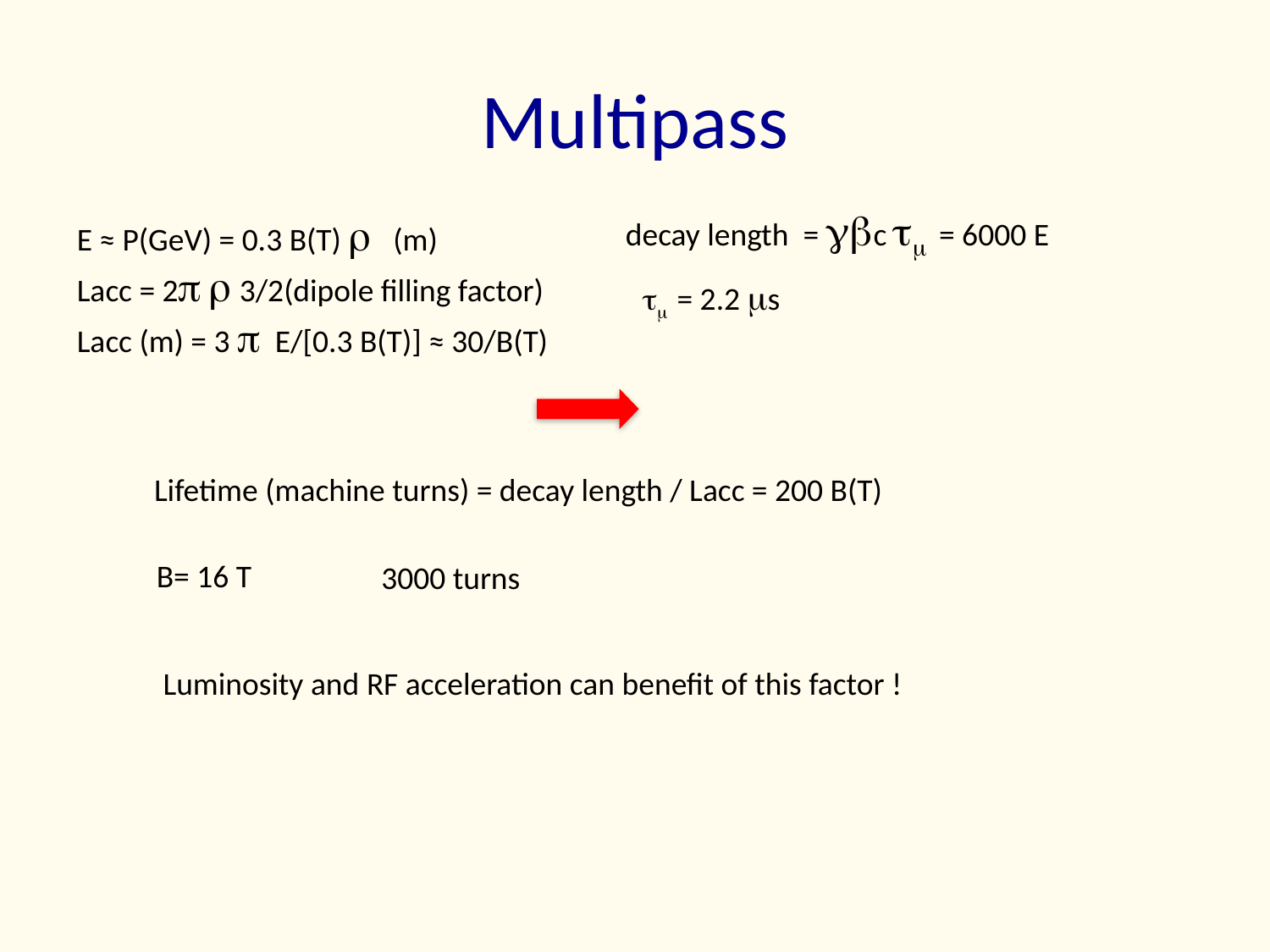

# Multipass
decay length  = γβc τμ = 6000 E
E ≈ P(GeV) = 0.3 B(T) ρ (m)
Lacc = 2π ρ 3/2(dipole filling factor)
Lacc (m) = 3 π  E/[0.3 B(T)] ≈ 30/B(T)
τμ = 2.2 μs

Lifetime (machine turns) = decay length / Lacc = 200 B(T)
B= 16 T
3000 turns
Luminosity and RF acceleration can benefit of this factor !